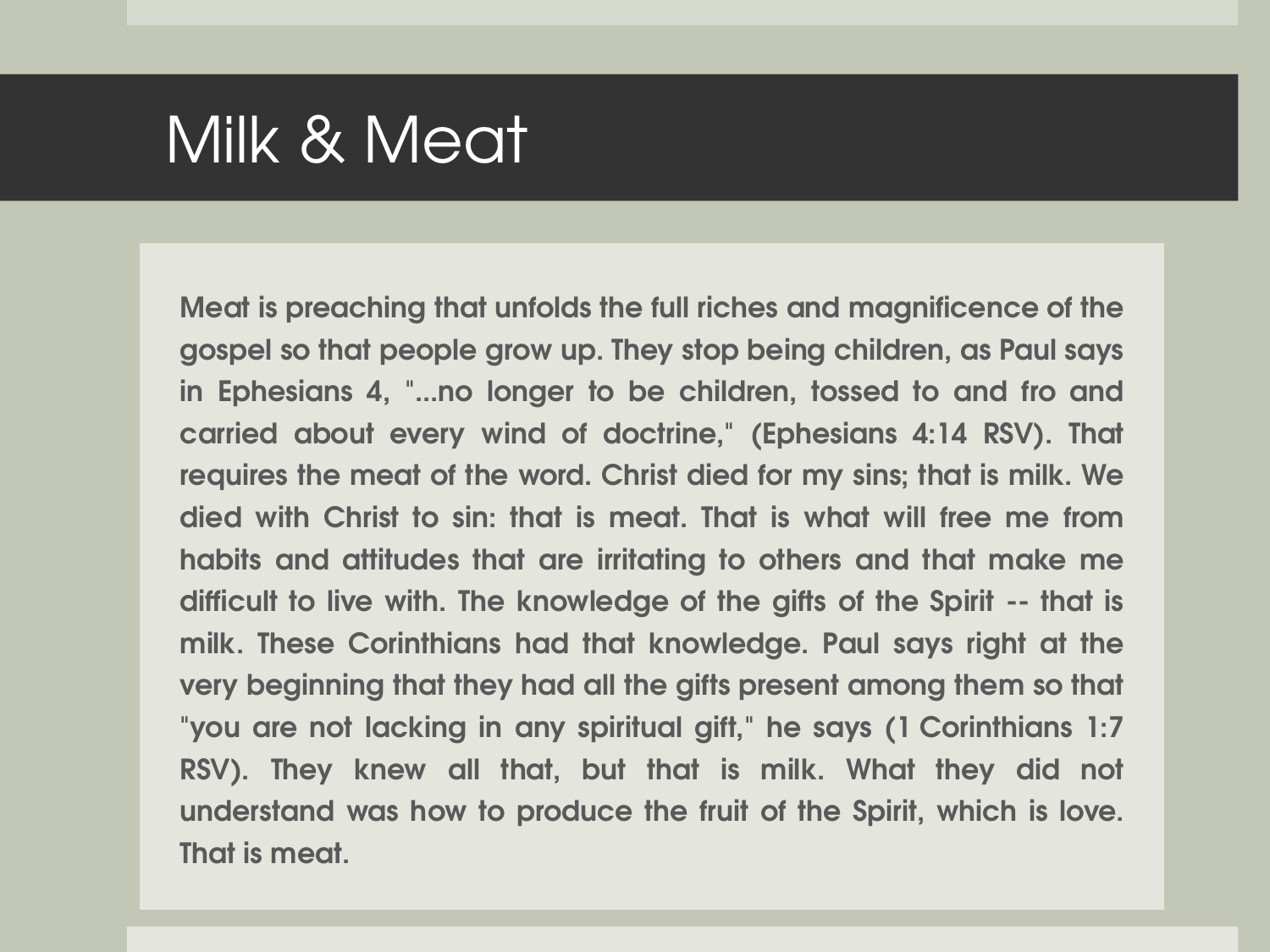

# Milk & Meat
Meat is preaching that unfolds the full riches and magnificence of the gospel so that people grow up. They stop being children, as Paul says in Ephesians 4, "...no longer to be children, tossed to and fro and carried about every wind of doctrine," (Ephesians 4:14 RSV). That requires the meat of the word. Christ died for my sins; that is milk. We died with Christ to sin: that is meat. That is what will free me from habits and attitudes that are irritating to others and that make me difficult to live with. The knowledge of the gifts of the Spirit -- that is milk. These Corinthians had that knowledge. Paul says right at the very beginning that they had all the gifts present among them so that "you are not lacking in any spiritual gift," he says (1 Corinthians 1:7 RSV). They knew all that, but that is milk. What they did not understand was how to produce the fruit of the Spirit, which is love. That is meat.